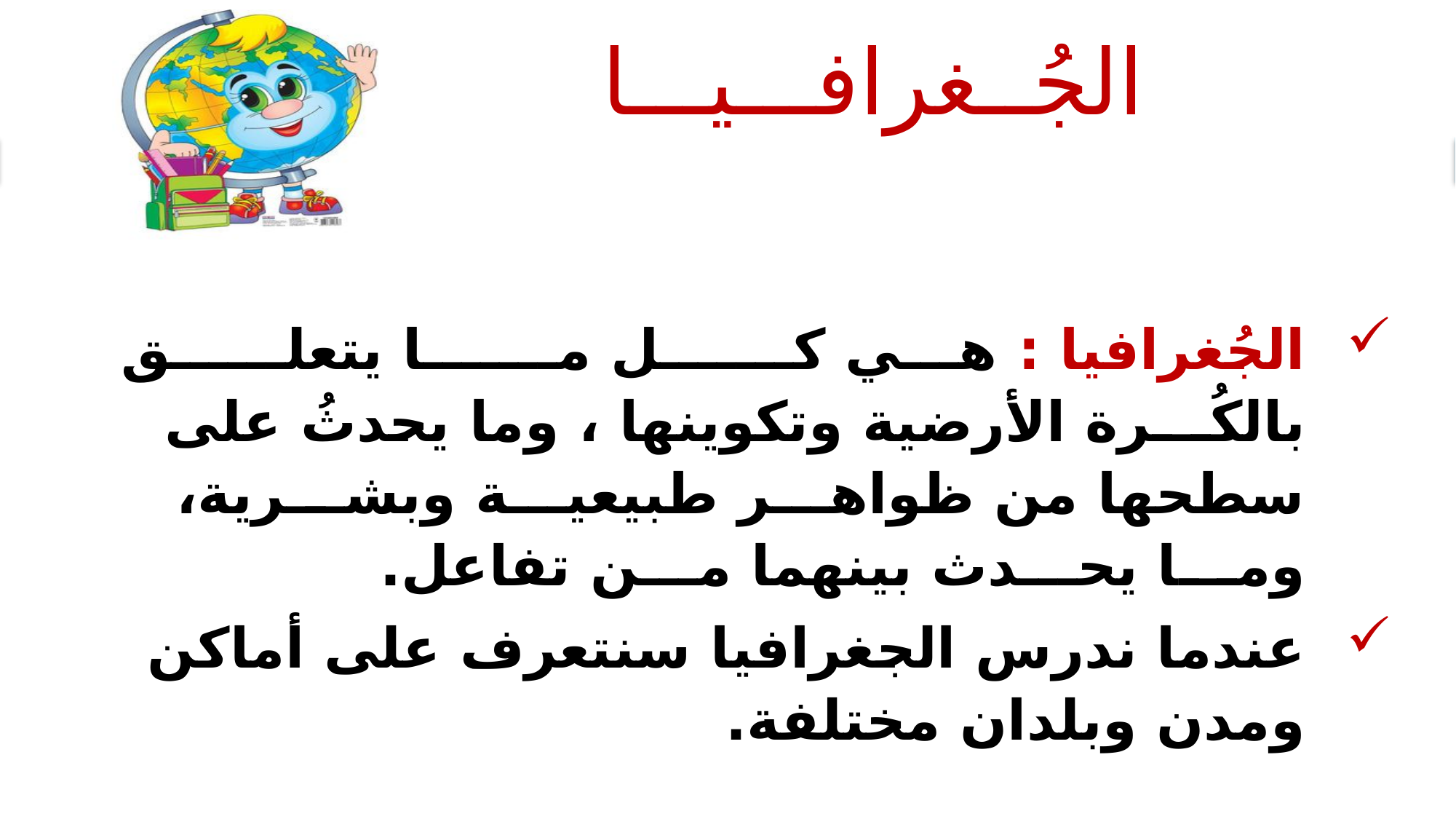

# الجُــغرافـــيـــا

الجُغرافيا : هـــي كـــــــل مـــــــا يتعلــــــق بالكُـــرة الأرضية وتكوينها ، وما يحدثُ على سطحها من ظواهـــر طبيعيـــة وبشـــرية، ومـــا يحـــدث بينهما مـــن تفاعل.
عندما ندرس الجغرافيا سنتعرف على أماكن ومدن وبلدان مختلفة.